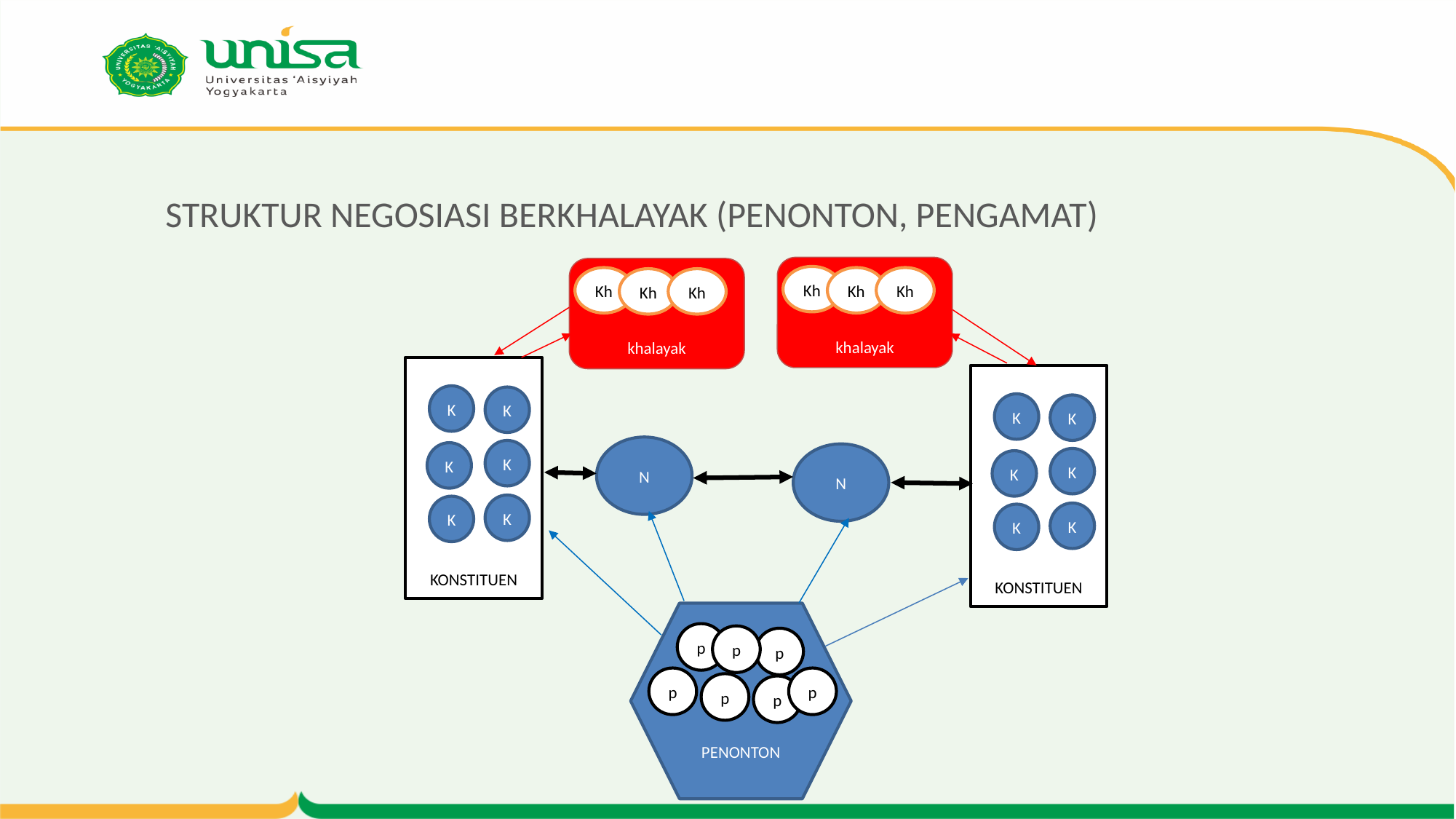

# STRUKTUR NEGOSIASI BERKHALAYAK (PENONTON, PENGAMAT)

khalayak
Kh
Kh
Kh

khalayak
Kh
Kh
Kh

KONSTITUEN
K
K
K
K
K
K

KONSTITUEN
K
K
K
K
K
K
N
N

PENONTON
p
p
p
p
p
p
p